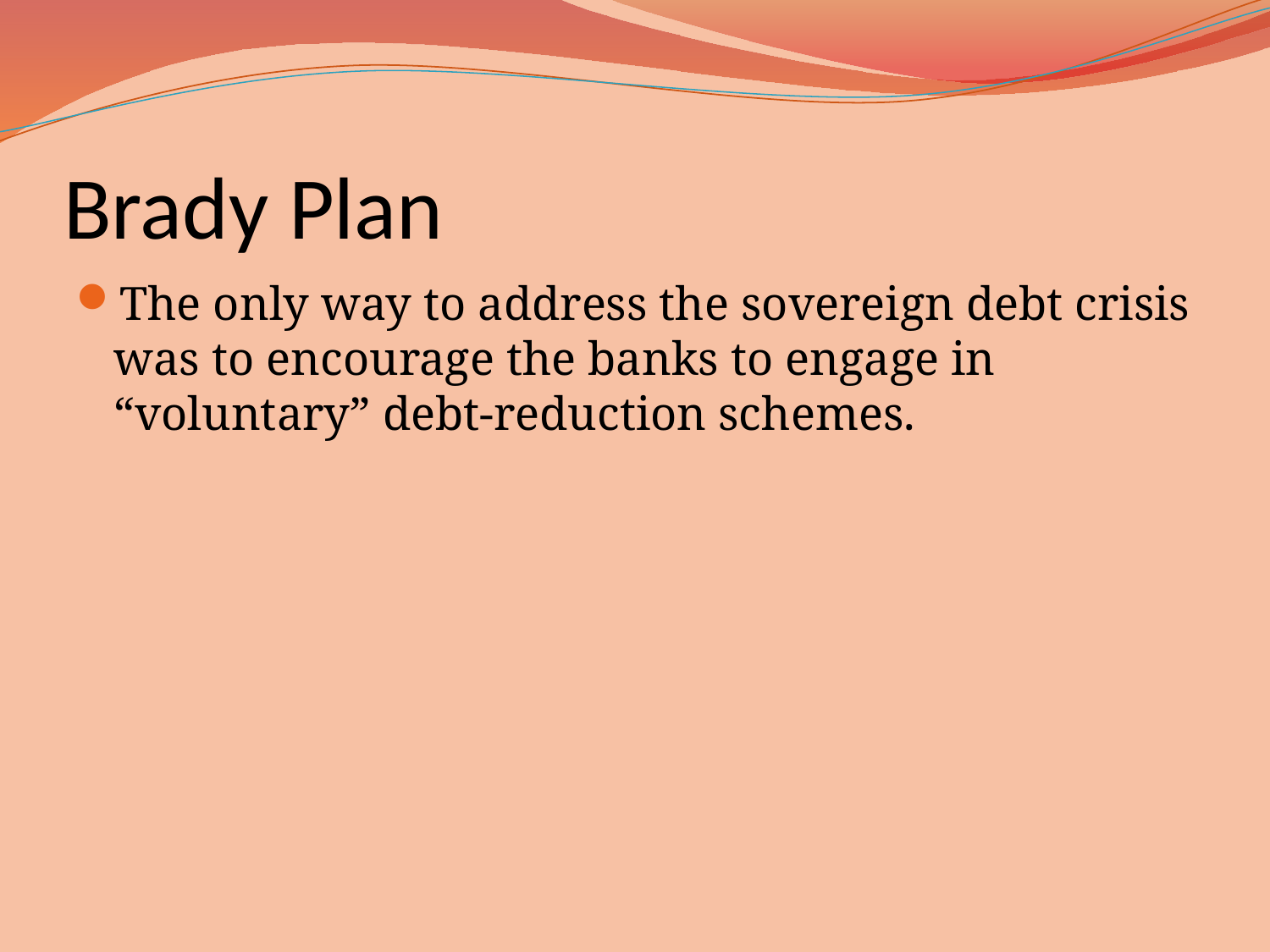

# Brady Plan
The only way to address the sovereign debt crisis was to encourage the banks to engage in “voluntary” debt-reduction schemes.